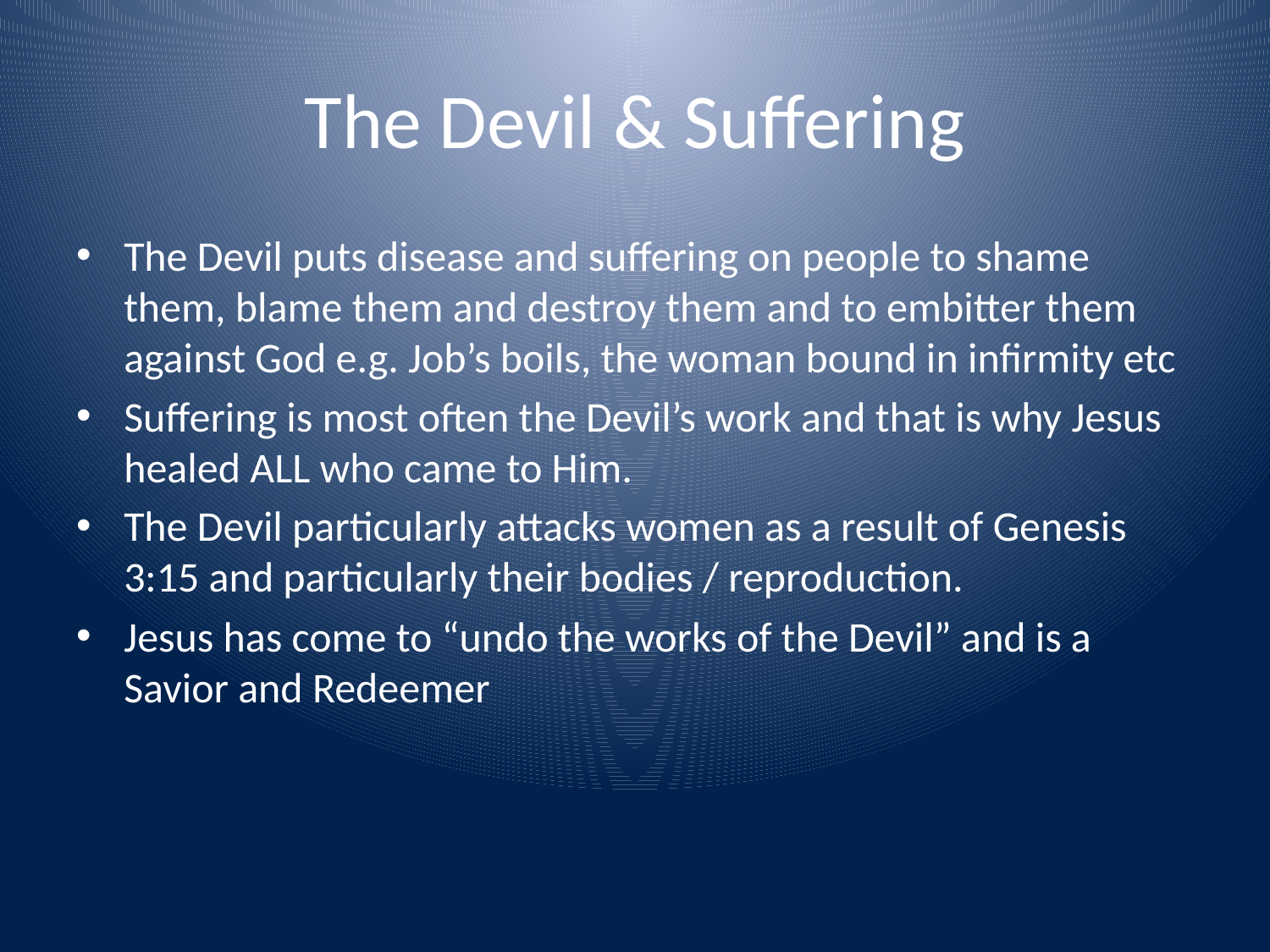

# The Devil & Suffering
The Devil puts disease and suffering on people to shame them, blame them and destroy them and to embitter them against God e.g. Job’s boils, the woman bound in infirmity etc
Suffering is most often the Devil’s work and that is why Jesus healed ALL who came to Him.
The Devil particularly attacks women as a result of Genesis 3:15 and particularly their bodies / reproduction.
Jesus has come to “undo the works of the Devil” and is a Savior and Redeemer